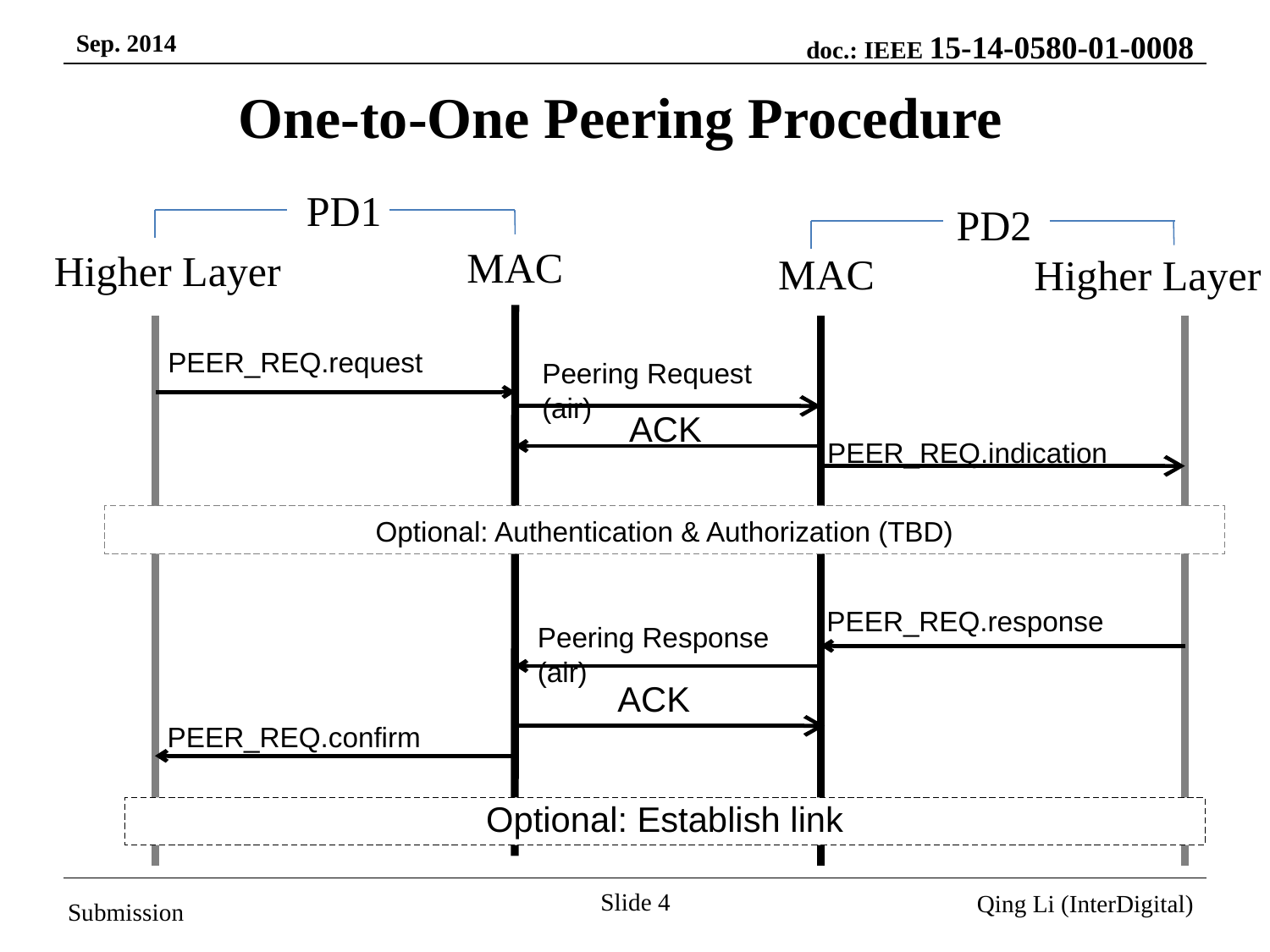

# One-to-One Peering Procedure
PD1
PD2
MAC
Higher Layer
MAC
Higher Layer
PEER_REQ.request
Peering Request (air)
ACK
PEER_REQ.indication
Optional: Authentication & Authorization (TBD)
PEER_REQ.response
Peering Response (air)
ACK
PEER_REQ.confirm
Optional: Establish link